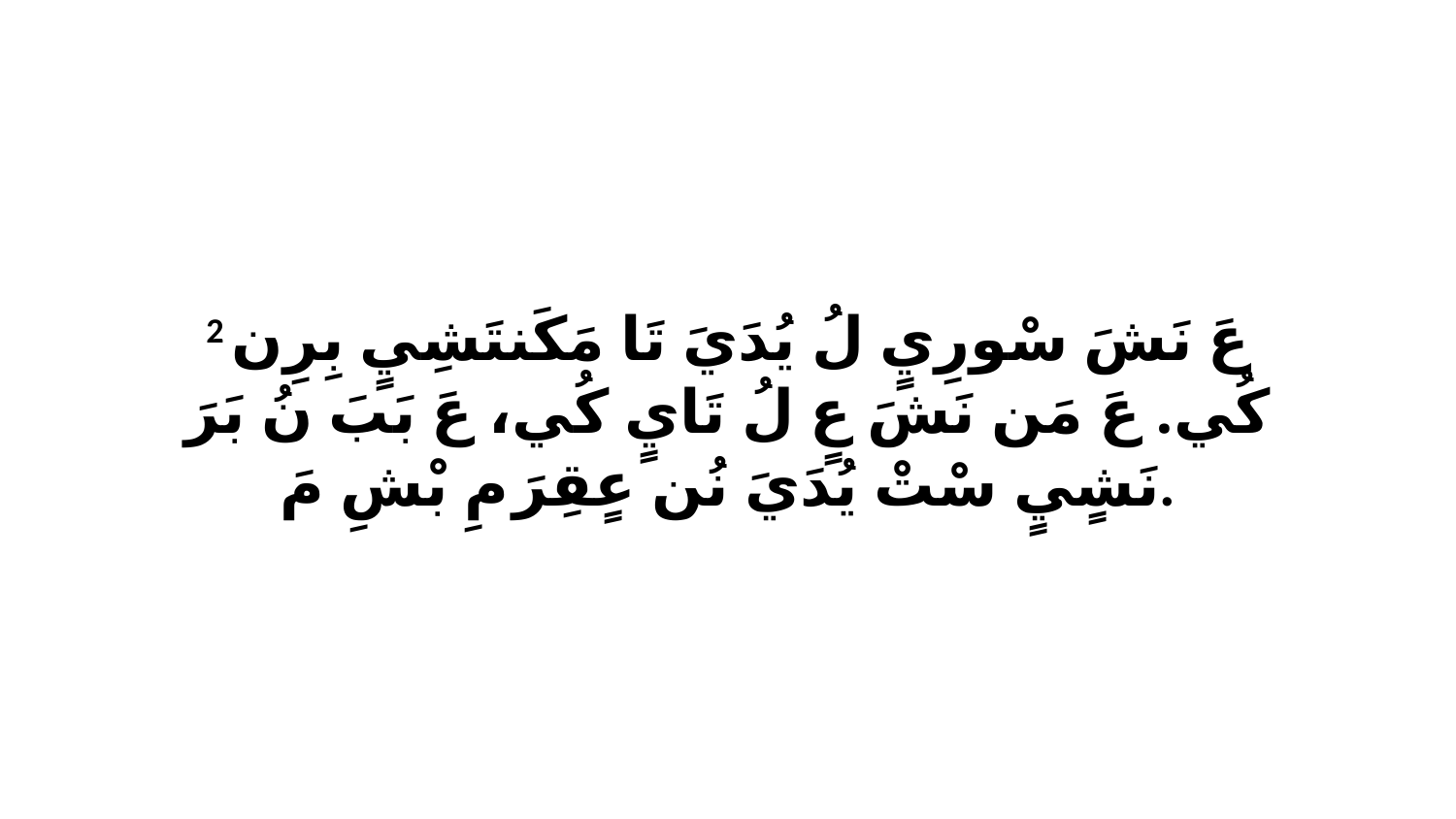

2 عَ نَشَ سْورِيٍ لُ يُدَيَ تَا مَكَنتَشِيٍ بِرِن كُي. عَ مَن نَشَ عٍ لُ تَايٍ كُي، عَ بَبَ نُ بَرَ نَشٍيٍ سْتْ يُدَيَ نُن عٍقِرَ مِ بْشِ مَ.